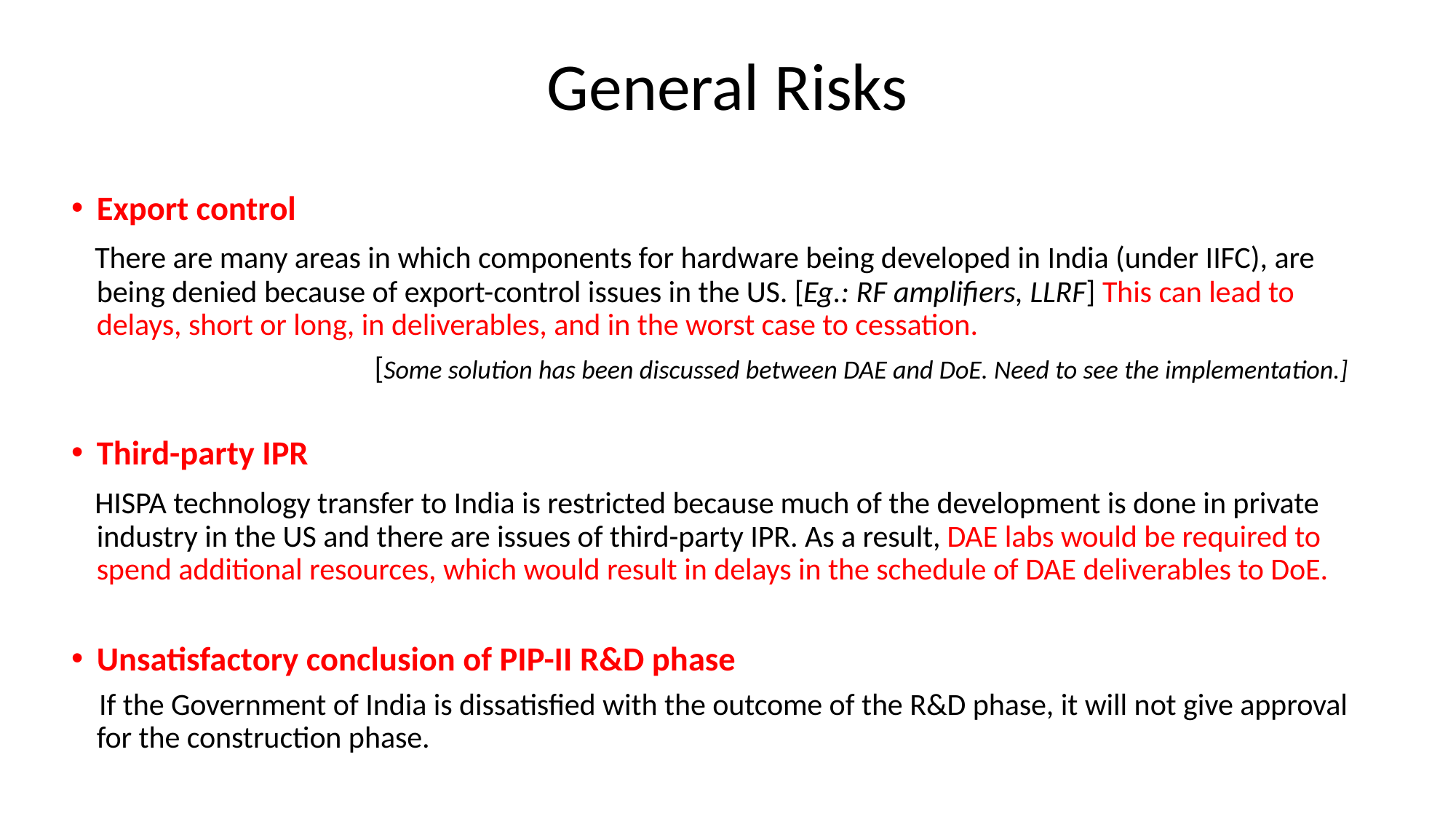

# General Risks
Export control
   There are many areas in which components for hardware being developed in India (under IIFC), are being denied because of export-control issues in the US. [Eg.: RF amplifiers, LLRF] This can lead to delays, short or long, in deliverables, and in the worst case to cessation.
   [Some solution has been discussed between DAE and DoE. Need to see the implementation.]

Third-party IPR
   HISPA technology transfer to India is restricted because much of the development is done in private industry in the US and there are issues of third-party IPR. As a result, DAE labs would be required to spend additional resources, which would result in delays in the schedule of DAE deliverables to DoE.

Unsatisfactory conclusion of PIP-II R&D phase
    If the Government of India is dissatisfied with the outcome of the R&D phase, it will not give approval for the construction phase.